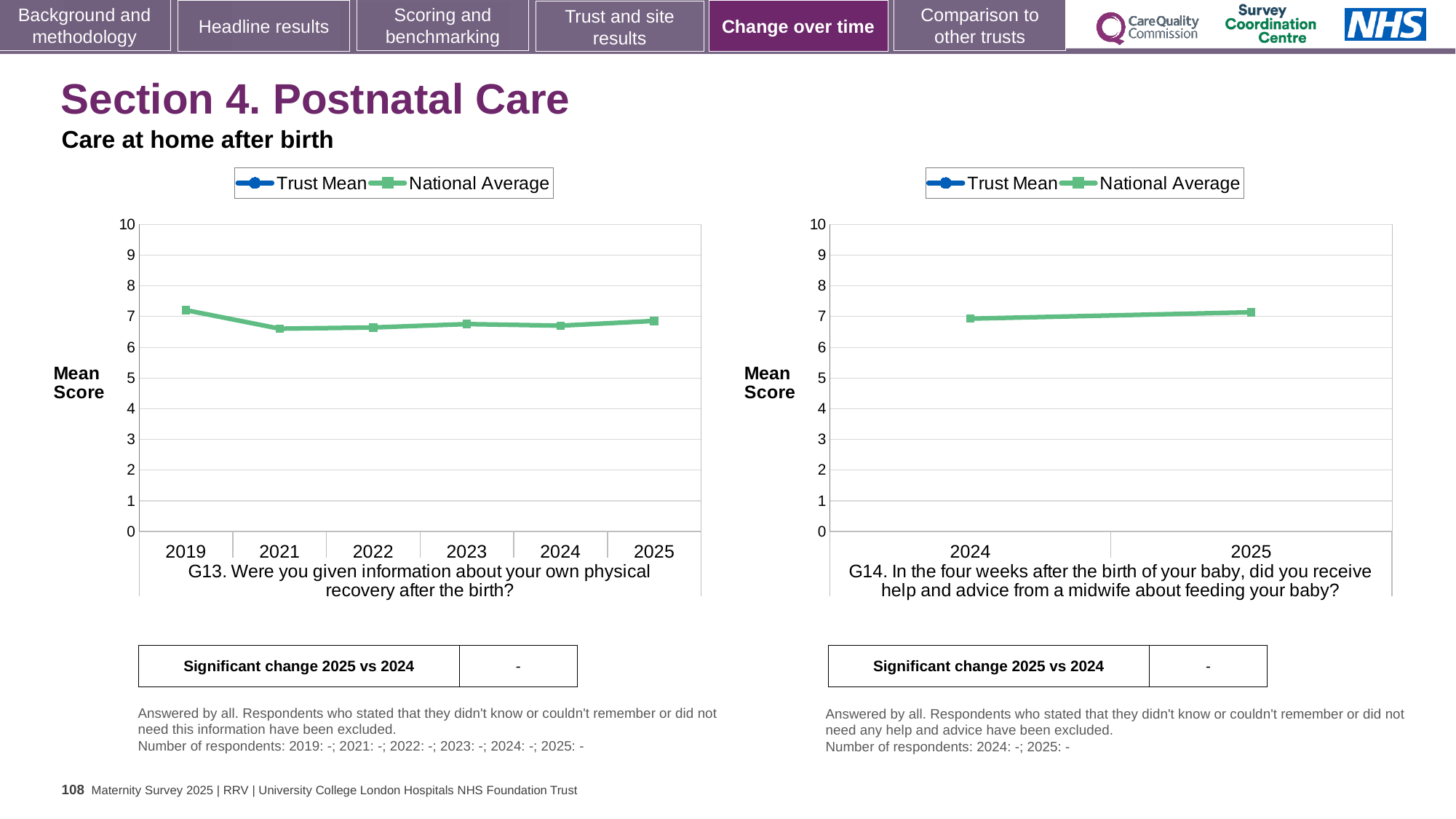

# Section 4. Postnatal Care
Care at home after birth

### Chart

| Category | Trust Mean | National Average |
|---|---|---|
| 2019 | None | 7.209404836482267 |
| 2021 | None | 6.60573509744572 |
| 2022 | None | 6.644355766554601 |
| 2023 | None | 6.755820428206989 |
| 2024 | None | 6.704159393789469 |
| 2025 | None | 6.858284167122888 |

### Chart

| Category | Trust Mean | National Average |
|---|---|---|
| 2024 | None | 6.931823654840223 |
| 2025 | None | 7.139863731143797 |
| Significant change 2025 vs 2024 | - |
| --- | --- |
| Significant change 2025 vs 2024 | - |
| --- | --- |
Answered by all. Respondents who stated that they didn't know or couldn't remember or did not need this information have been excluded.
Number of respondents: 2019: -; 2021: -; 2022: -; 2023: -; 2024: -; 2025: -
Answered by all. Respondents who stated that they didn't know or couldn't remember or did not need any help and advice have been excluded.
Number of respondents: 2024: -; 2025: -
108